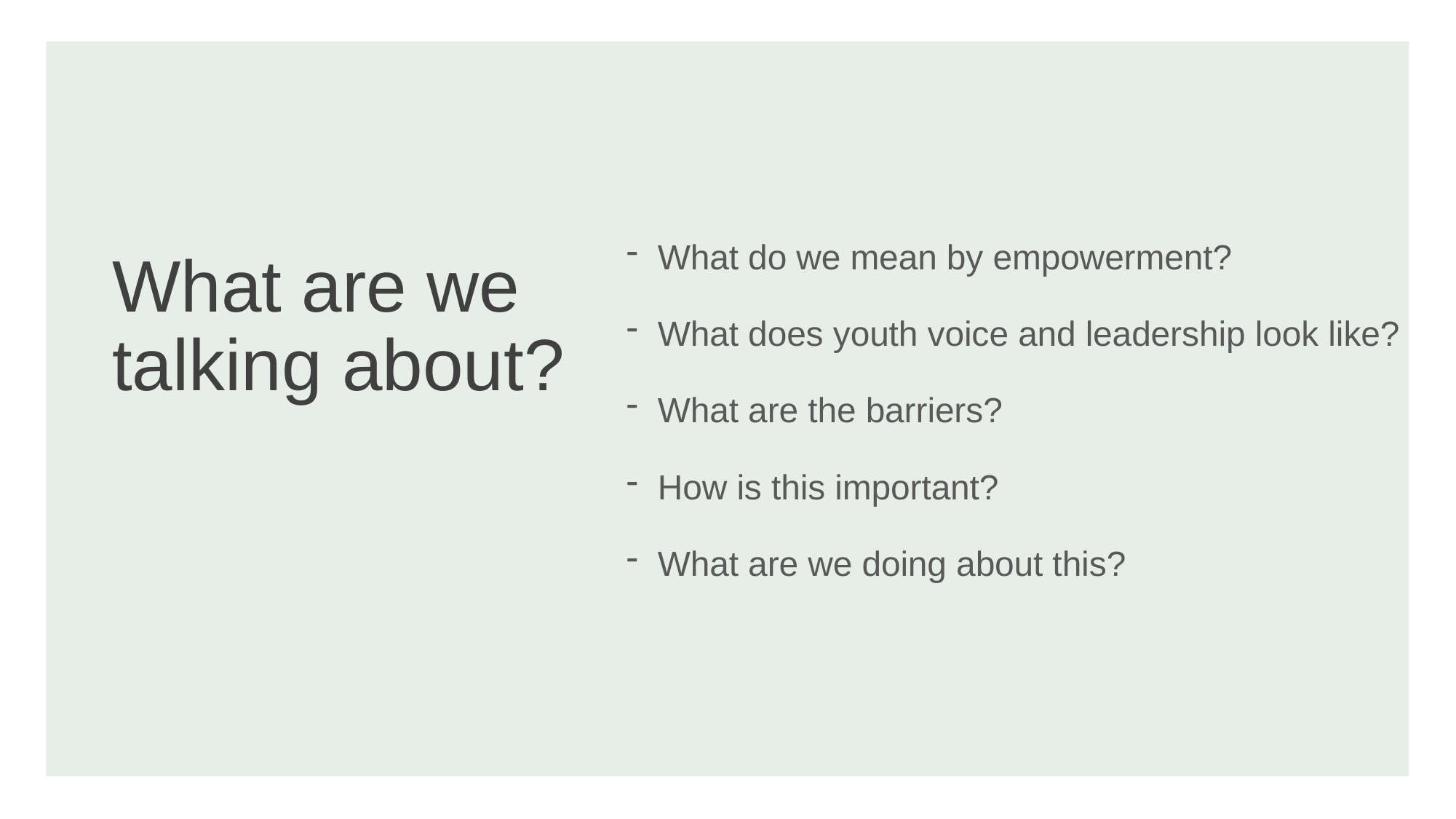

# What are we talking about?
What do we mean by empowerment?
What does youth voice and leadership look like?
What are the barriers?
How is this important?
What are we doing about this?